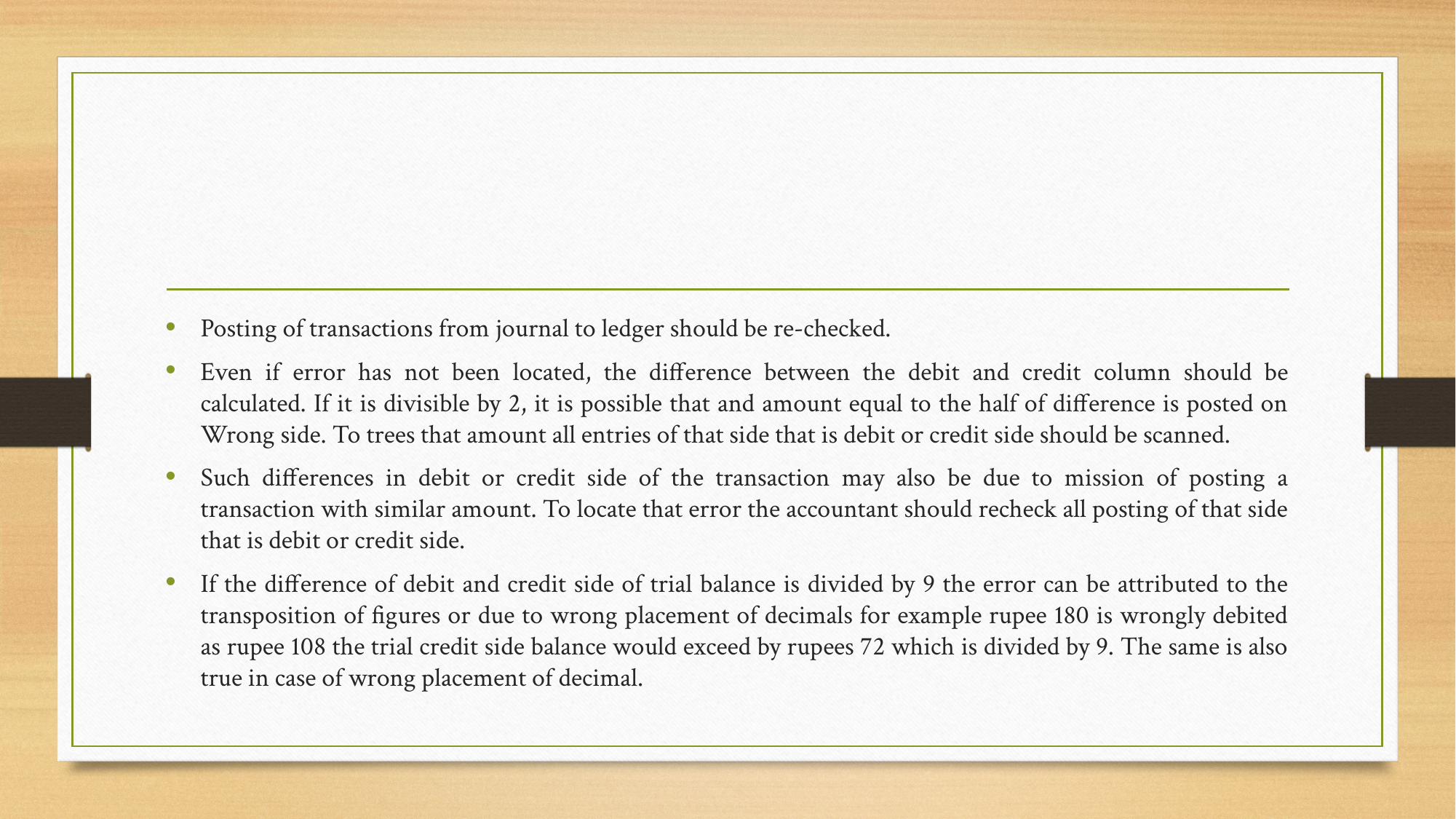

#
Posting of transactions from journal to ledger should be re-checked.
Even if error has not been located, the difference between the debit and credit column should be calculated. If it is divisible by 2, it is possible that and amount equal to the half of difference is posted on Wrong side. To trees that amount all entries of that side that is debit or credit side should be scanned.
Such differences in debit or credit side of the transaction may also be due to mission of posting a transaction with similar amount. To locate that error the accountant should recheck all posting of that side that is debit or credit side.
If the difference of debit and credit side of trial balance is divided by 9 the error can be attributed to the transposition of figures or due to wrong placement of decimals for example rupee 180 is wrongly debited as rupee 108 the trial credit side balance would exceed by rupees 72 which is divided by 9. The same is also true in case of wrong placement of decimal.